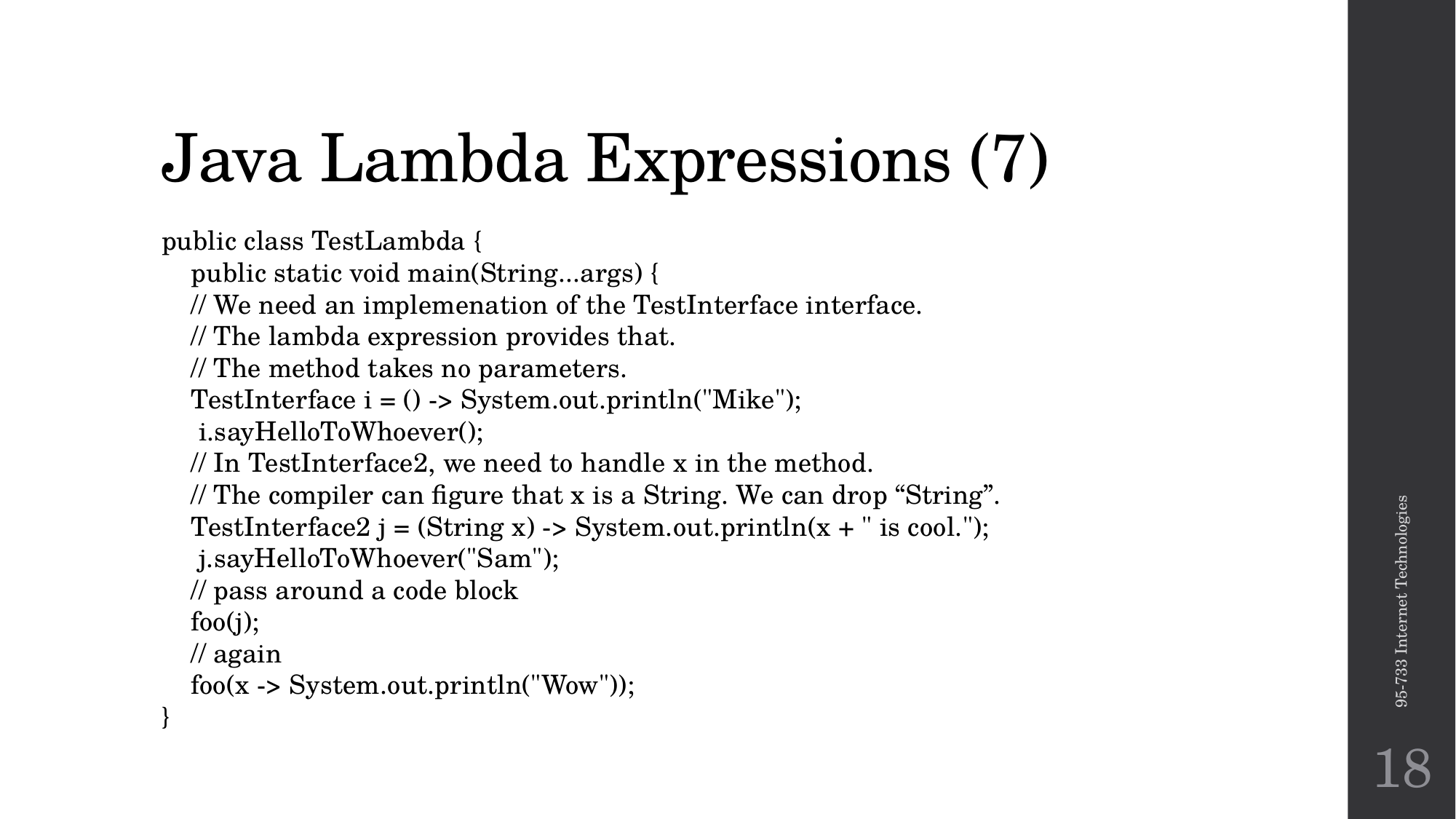

# Java Lambda Expressions (7)
public class TestLambda {
    public static void main(String...args) {
    // We need an implemenation of the TestInterface interface.
    // The lambda expression provides that.
    // The method takes no parameters.
    TestInterface i = () -> System.out.println("Mike");
     i.sayHelloToWhoever();
    // In TestInterface2, we need to handle x in the method.
    // The compiler can figure that x is a String. We can drop “String”.
    TestInterface2 j = (String x) -> System.out.println(x + " is cool.");
     j.sayHelloToWhoever("Sam");
    // pass around a code block
    foo(j);
    // again
    foo(x -> System.out.println("Wow"));
}
95-733 Internet Technologies
18